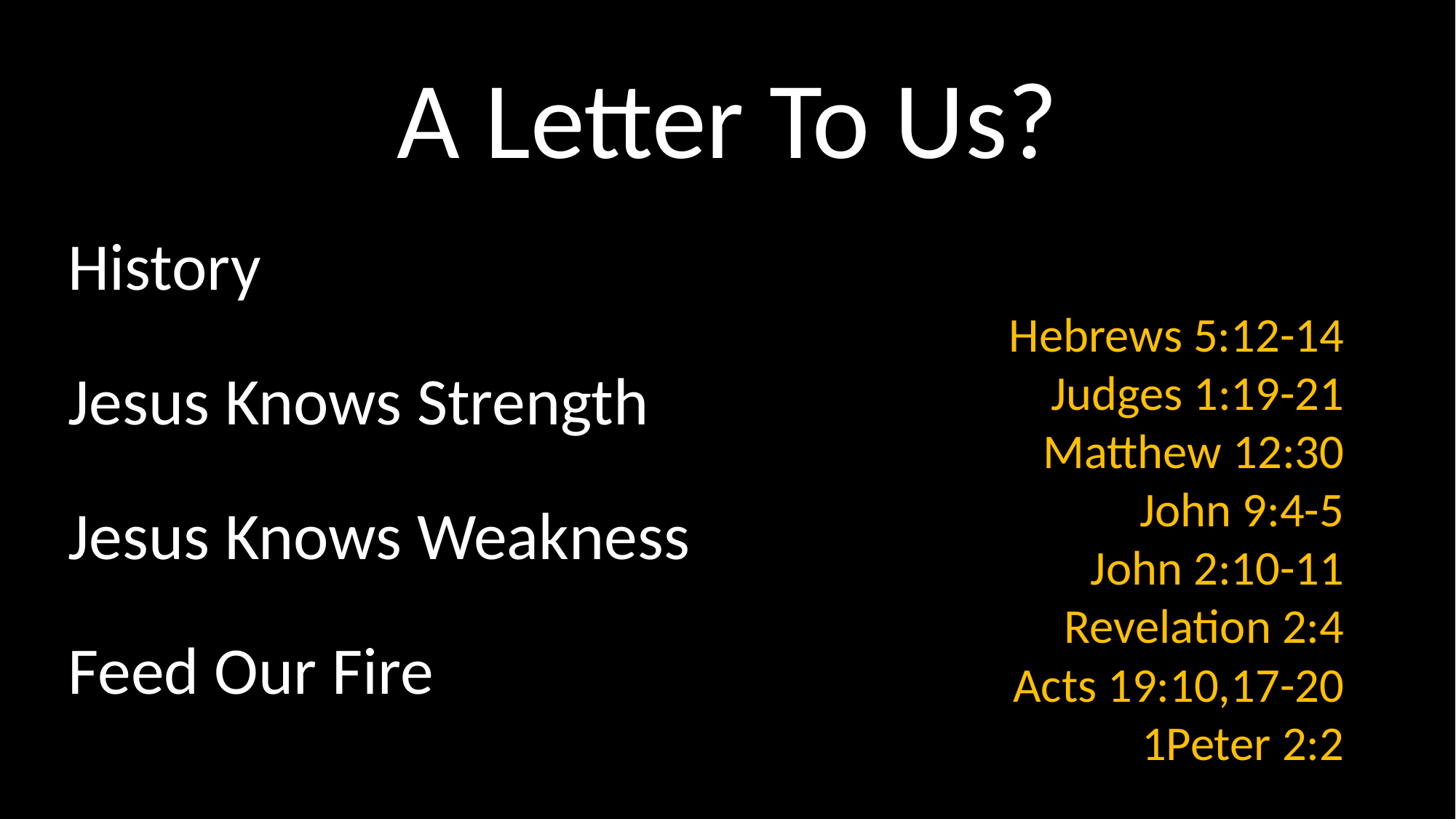

# A Letter To Us?
History
Jesus Knows Strength
Jesus Knows Weakness
Feed Our Fire
Hebrews 5:12-14
Judges 1:19-21
Matthew 12:30
John 9:4-5
John 2:10-11
Revelation 2:4
Acts 19:10,17-20
1Peter 2:2